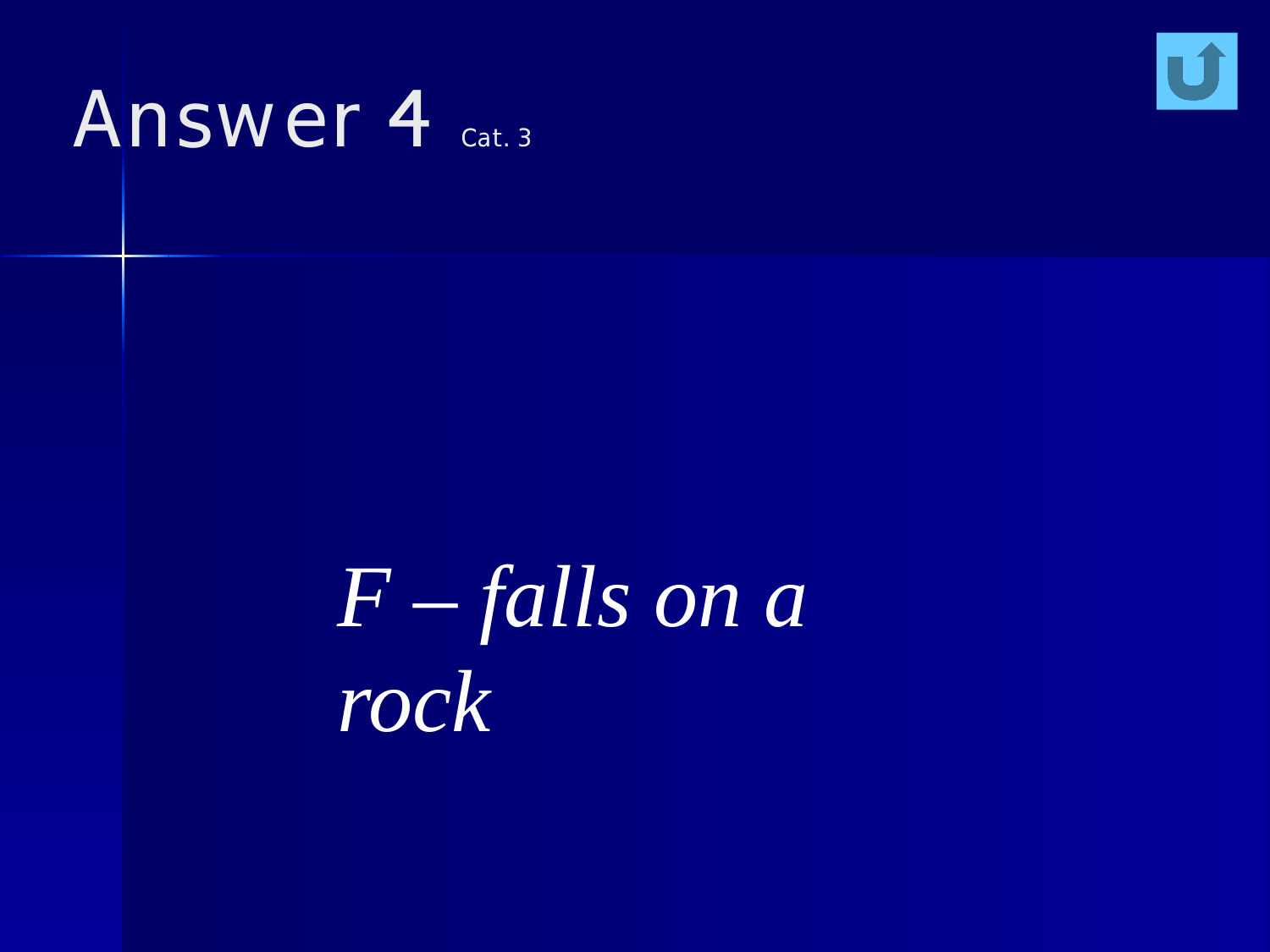

# Answer 4 Cat. 3
F – falls on a rock